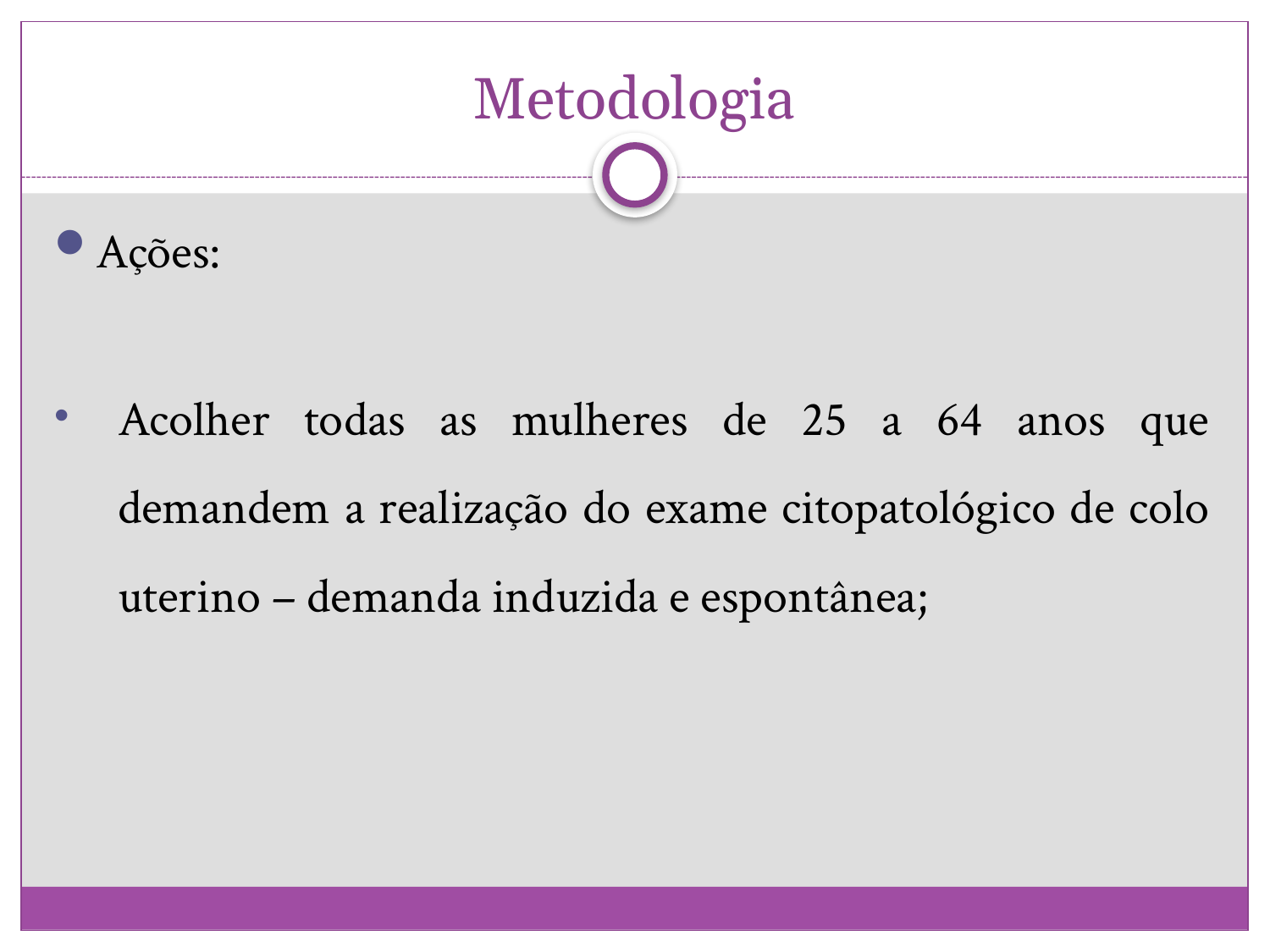

# Metodologia
Ações:

Acolher todas as mulheres de 25 a 64 anos que demandem a realização do exame citopatológico de colo uterino – demanda induzida e espontânea;